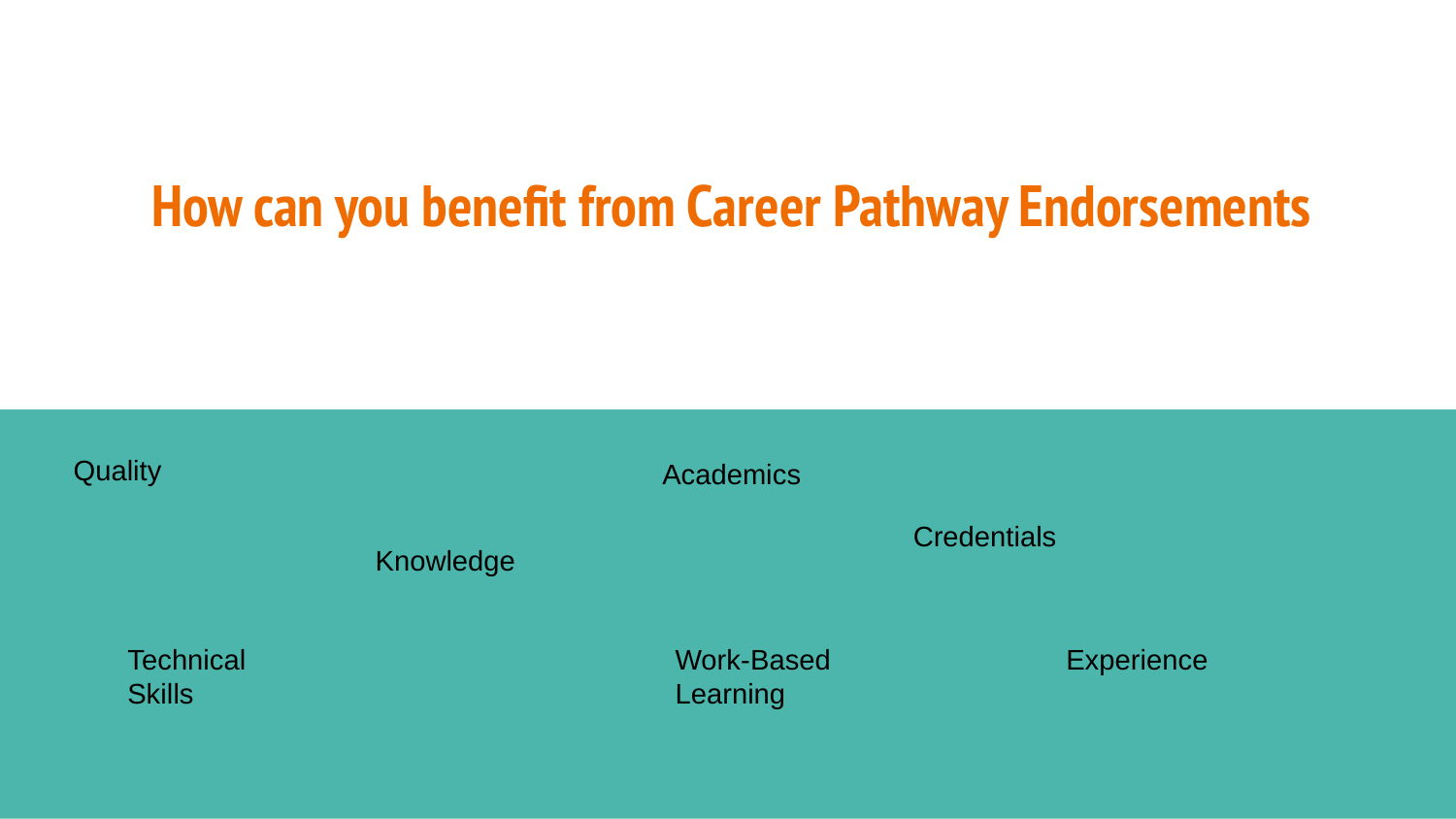

# How can you benefit from Career Pathway Endorsements
Quality
Academics
Credentials
Knowledge
Technical Skills
Work-Based Learning
Experience